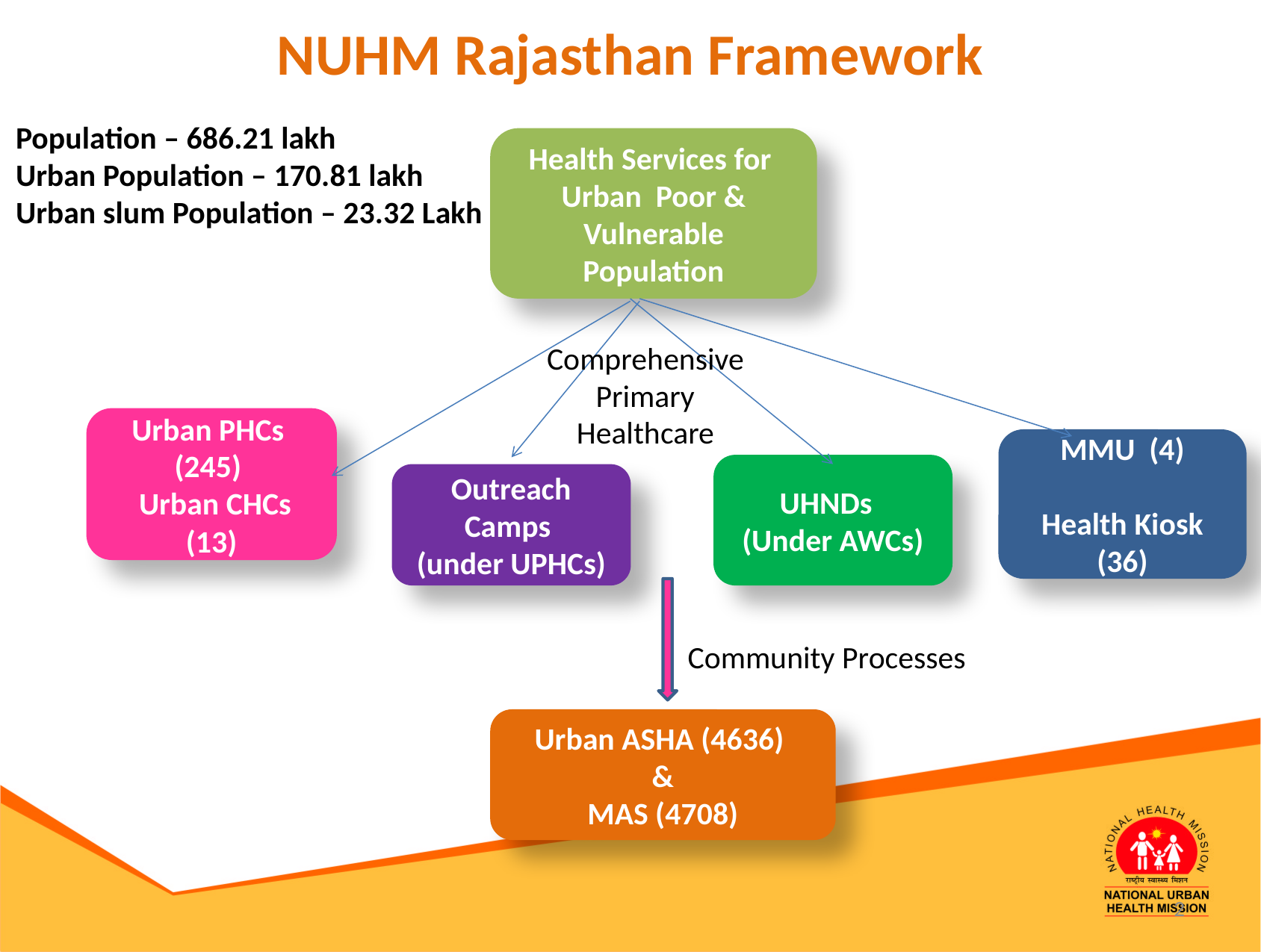

# NUHM Rajasthan Framework
Population – 686.21 lakh
Urban Population – 170.81 lakh
Urban slum Population – 23.32 Lakh
Health Services for
Urban  Poor & Vulnerable Population
Comprehensive Primary Healthcare
Urban PHCs  (245)
 Urban CHCs (13)
MMU  (4)

Health Kiosk (36)
UHNDs
(Under AWCs)
Outreach Camps
(under UPHCs)

Community Processes
Urban ASHA (4636)
&
MAS (4708)
2